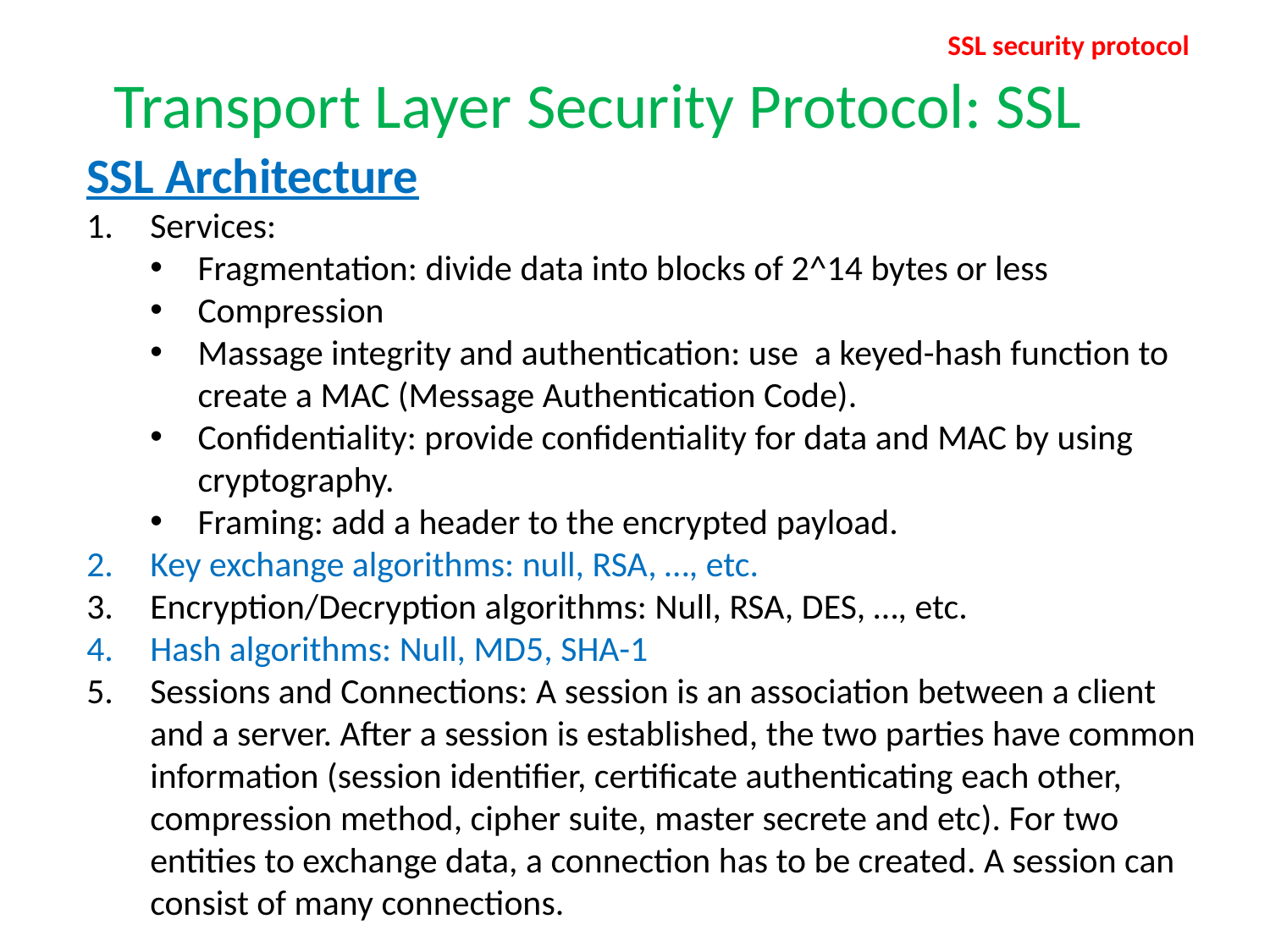

SSL security protocol
# Transport Layer Security Protocol: SSL
SSL Architecture
Services:
Fragmentation: divide data into blocks of 2^14 bytes or less
Compression
Massage integrity and authentication: use  a keyed-hash function to create a MAC (Message Authentication Code).
Confidentiality: provide confidentiality for data and MAC by using cryptography.
Framing: add a header to the encrypted payload.
Key exchange algorithms: null, RSA, …, etc.
Encryption/Decryption algorithms: Null, RSA, DES, …, etc.
Hash algorithms: Null, MD5, SHA-1
Sessions and Connections: A session is an association between a client and a server. After a session is established, the two parties have common information (session identifier, certificate authenticating each other, compression method, cipher suite, master secrete and etc). For two entities to exchange data, a connection has to be created. A session can consist of many connections.